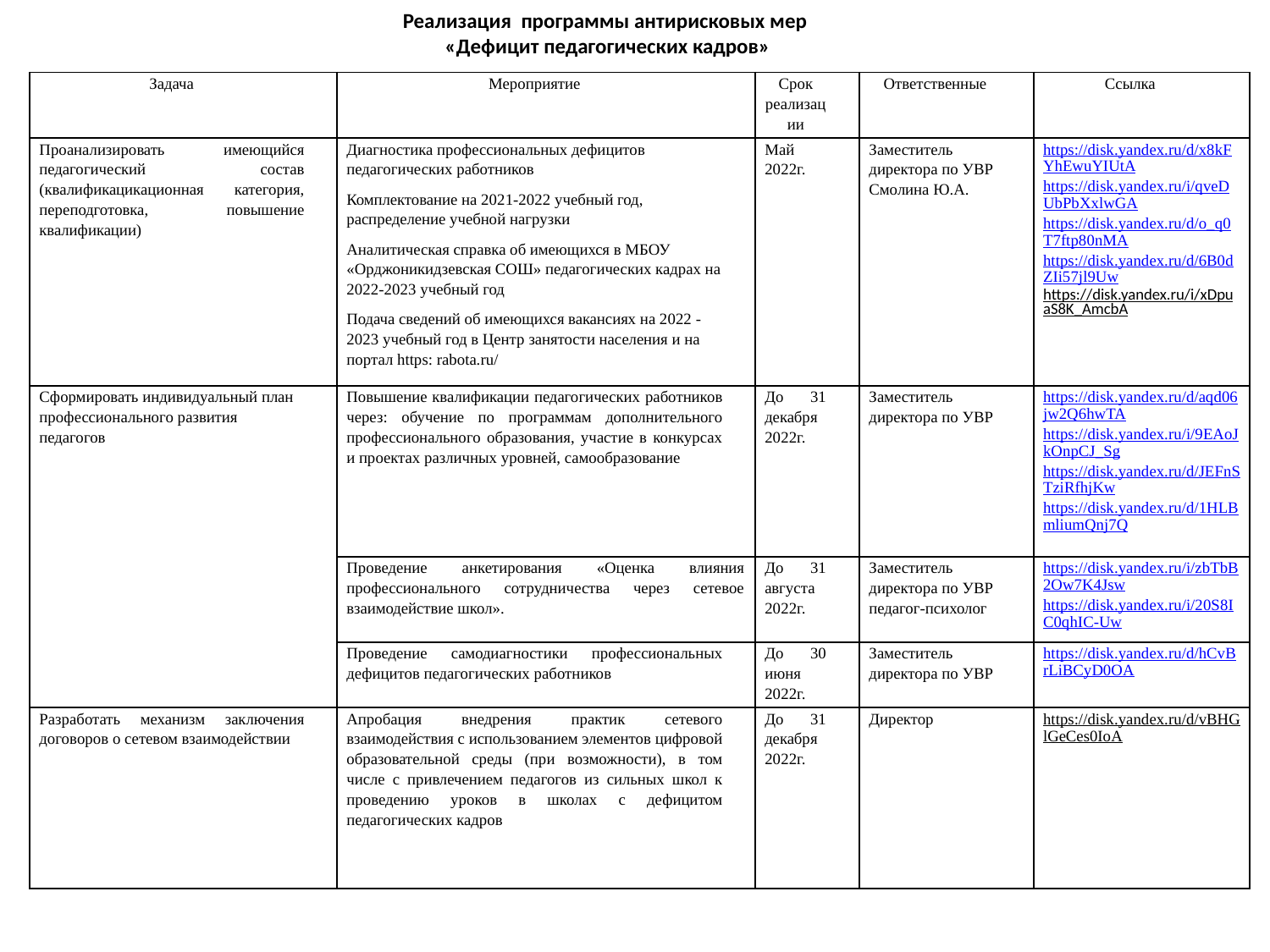

Реализация  программы антирисковых мер
 «Дефицит педагогических кадров»

| Задача | Мероприятие | Срок реализации | Ответственные | Ссылка |
| --- | --- | --- | --- | --- |
| Проанализировать имеющийся педагогический состав (квалификацикационная категория, переподготовка, повышение квалификации) | Диагностика профессиональных дефицитов педагогических работников Комплектование на 2021-2022 учебный год, распределение учебной нагрузки Аналитическая справка об имеющихся в МБОУ «Орджоникидзевская СОШ» педагогических кадрах на 2022-2023 учебный год Подача сведений об имеющихся вакансиях на 2022 - 2023 учебный год в Центр занятости населения и на портал https: rabota.ru/ | Май 2022г. | Заместитель директора по УВР Смолина Ю.А. | https://disk.yandex.ru/d/x8kFYhEwuYIUtA https://disk.yandex.ru/i/qveDUbPbXxlwGA https://disk.yandex.ru/d/o\_q0T7ftp80nMA https://disk.yandex.ru/d/6B0dZIi57jl9Uw https://disk.yandex.ru/i/xDpuaS8K\_AmcbA |
| Сформировать индивидуальный план профессионального развития педагогов | Повышение квалификации педагогических работников через: обучение по программам дополнительного профессионального образования, участие в конкурсах и проектах различных уровней, самообразование | До 31 декабря 2022г. | Заместитель директора по УВР | https://disk.yandex.ru/d/aqd06jw2Q6hwTA https://disk.yandex.ru/i/9EAoJkOnpCJ\_Sg https://disk.yandex.ru/d/JEFnSTziRfhjKw https://disk.yandex.ru/d/1HLBmliumQnj7Q |
|  | Проведение анкетирования «Оценка влияния профессионального сотрудничества через сетевое взаимодействие школ». | До 31 августа 2022г. | Заместитель директора по УВР педагог-психолог | https://disk.yandex.ru/i/zbTbB2Ow7K4Jsw https://disk.yandex.ru/i/20S8IC0qhIC-Uw |
|  | Проведение самодиагностики профессиональных дефицитов педагогических работников | До 30 июня 2022г. | Заместитель директора по УВР | https://disk.yandex.ru/d/hCvBrLiBCyD0OA |
| Разработать механизм заключения договоров о сетевом взаимодействии | Апробация внедрения практик сетевого взаимодействия с использованием элементов цифровой образовательной среды (при возможности), в том числе с привлечением педагогов из сильных школ к проведению уроков в школах с дефицитом педагогических кадров | До 31 декабря 2022г. | Директор | https://disk.yandex.ru/d/vBHGlGeCes0IoA |